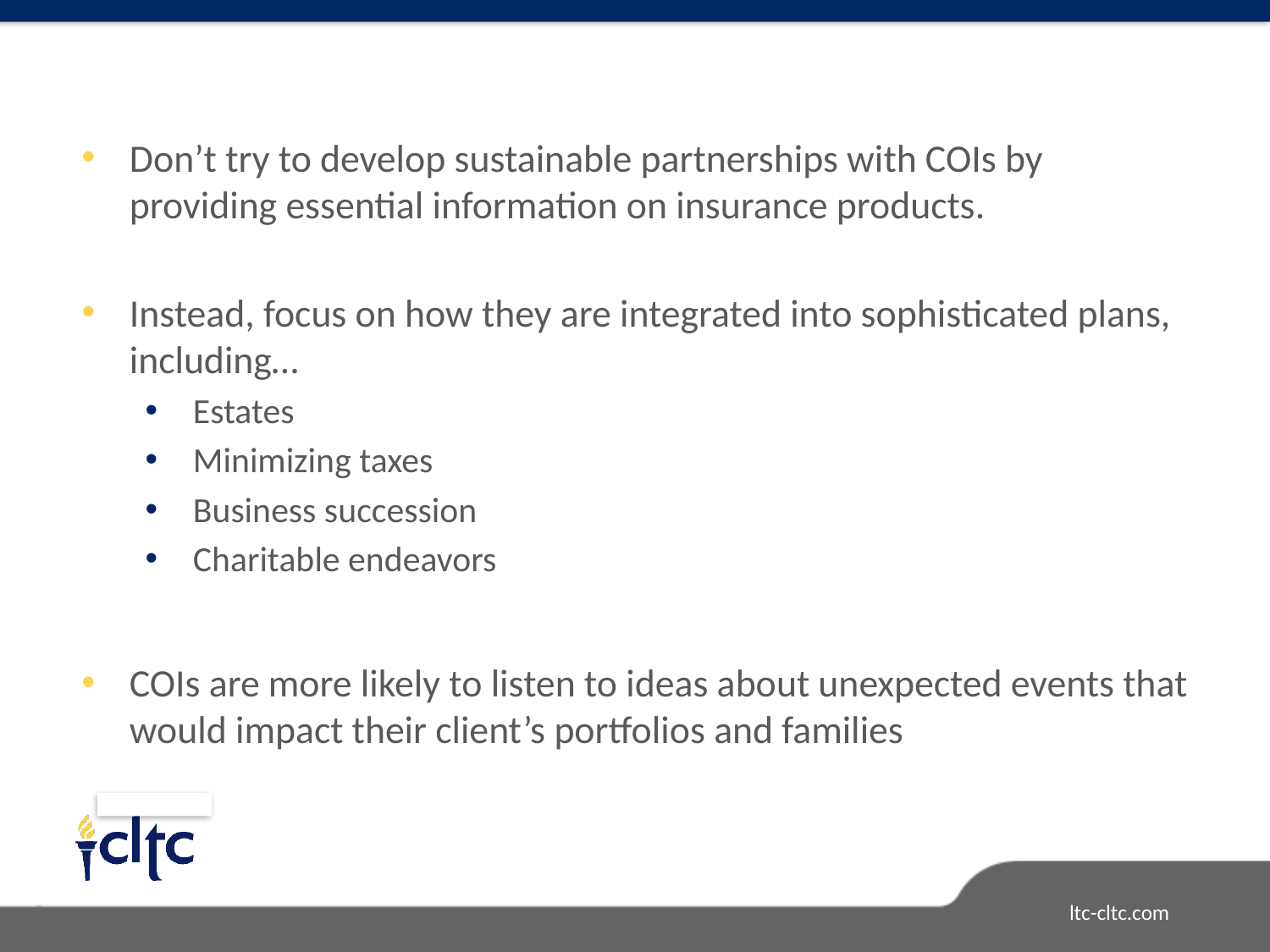

Don’t try to develop sustainable partnerships with COIs by providing essential information on insurance products.

Instead, focus on how they are integrated into sophisticated plans, including…
Estates
Minimizing taxes
Business succession
Charitable endeavors

COIs are more likely to listen to ideas about unexpected events that would impact their client’s portfolios and families